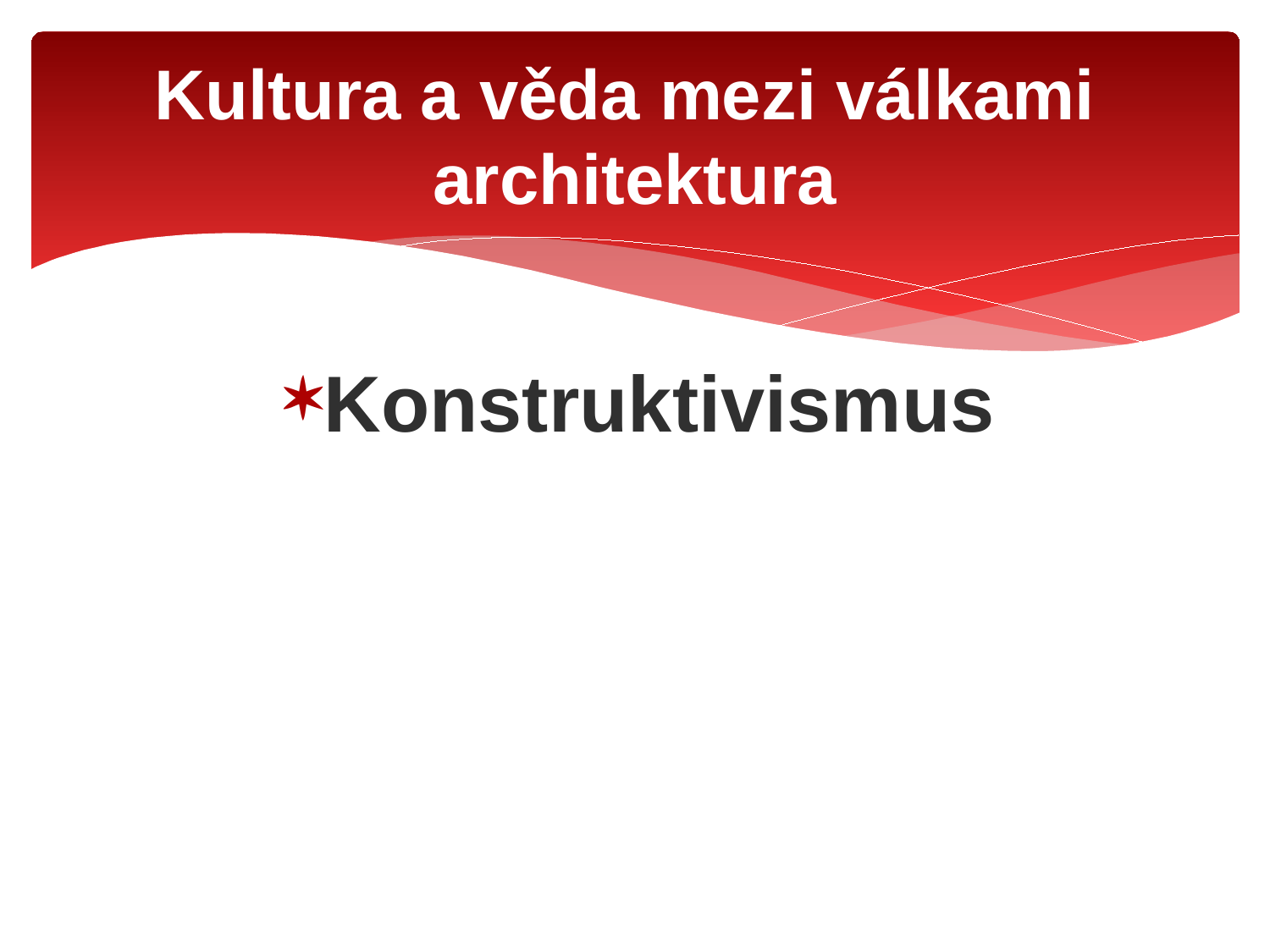

# Kultura a věda mezi válkami  architektura
Konstruktivismus